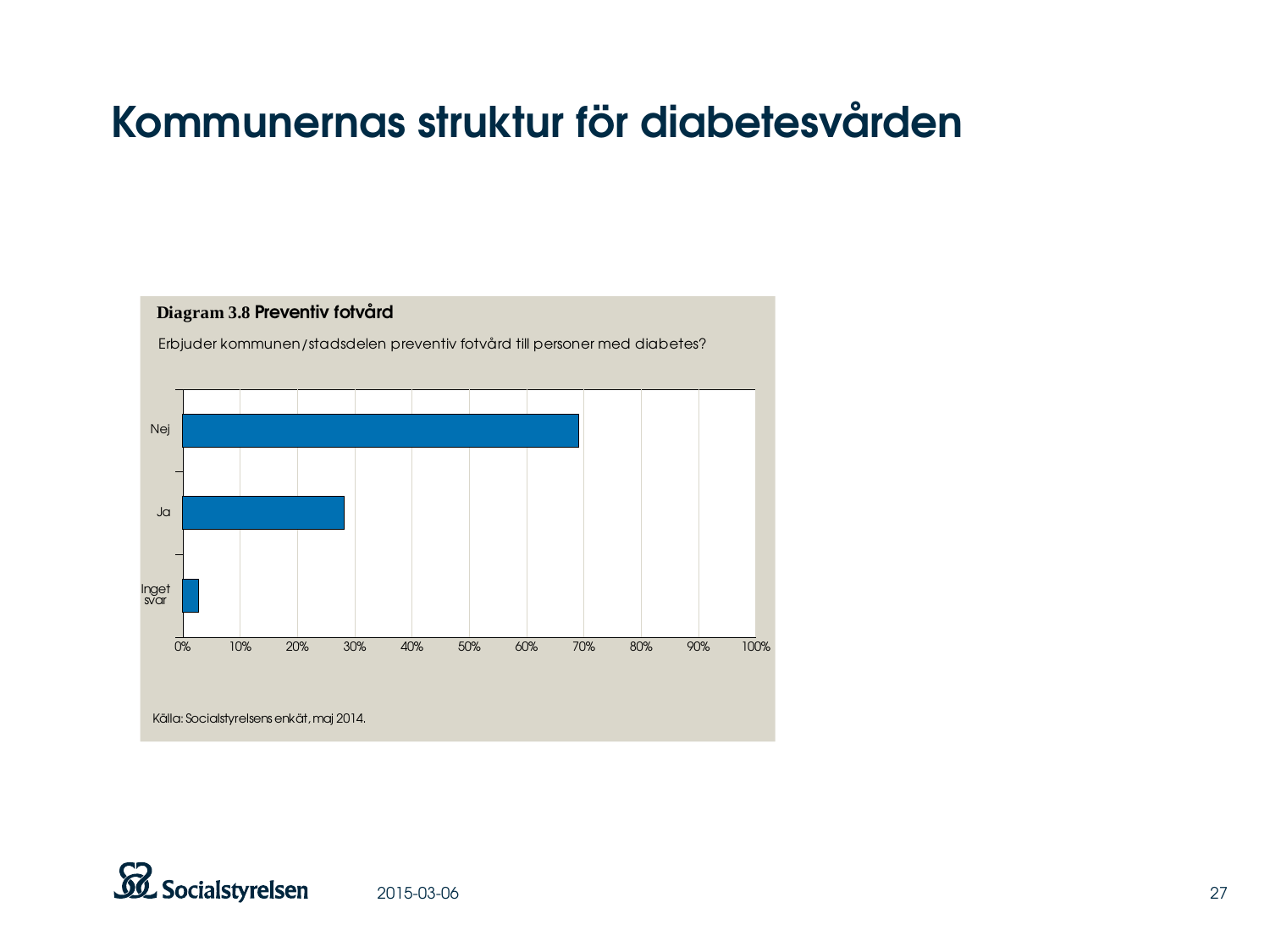

# Kommunernas struktur för diabetesvården

### Chart

| Category |  |
|---|---|
| Inget svar | 0.02734375 |
| Ja | 0.28125 |
| Nej | 0.69140625 |
2015-03-06

27